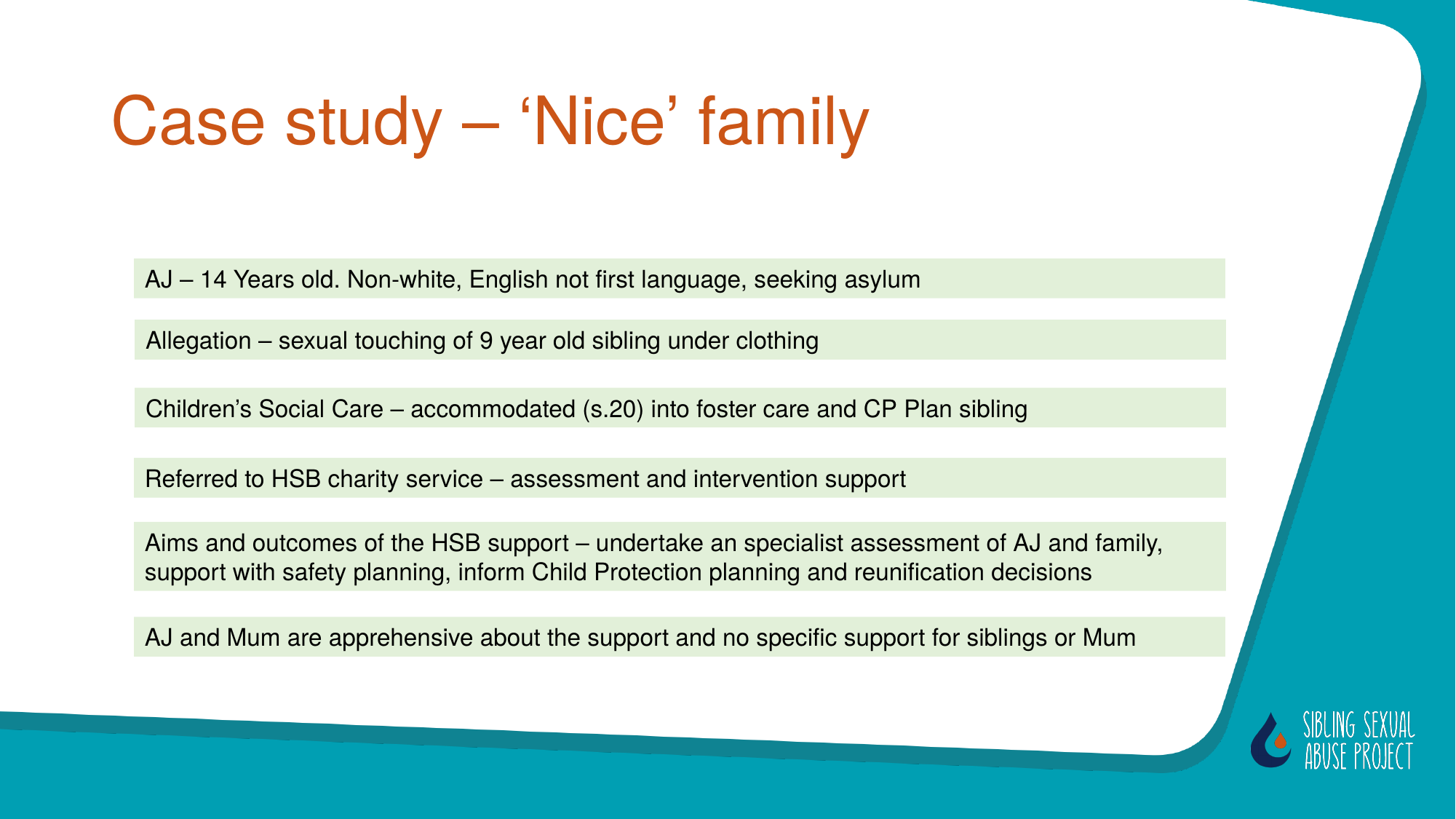

# Case study – ‘Nice’ family
AJ – 14 Years old. Non-white, English not first language, seeking asylum
Allegation – sexual touching of 9 year old sibling under clothing
Children’s Social Care – accommodated (s.20) into foster care and CP Plan sibling
Referred to HSB charity service – assessment and intervention support
Aims and outcomes of the HSB support – undertake an specialist assessment of AJ and family, support with safety planning, inform Child Protection planning and reunification decisions
AJ and Mum are apprehensive about the support and no specific support for siblings or Mum